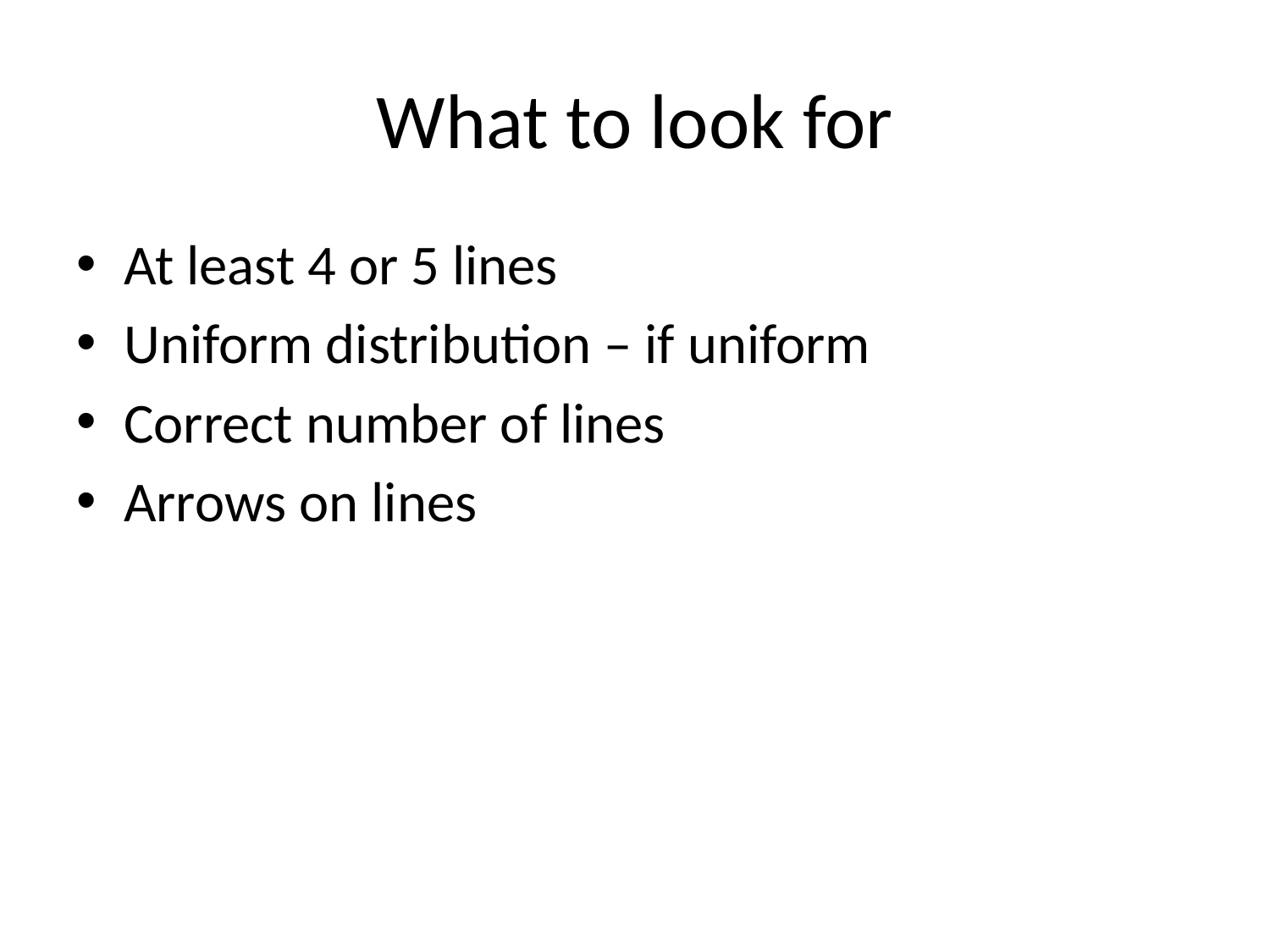

# What to look for
At least 4 or 5 lines
Uniform distribution – if uniform
Correct number of lines
Arrows on lines